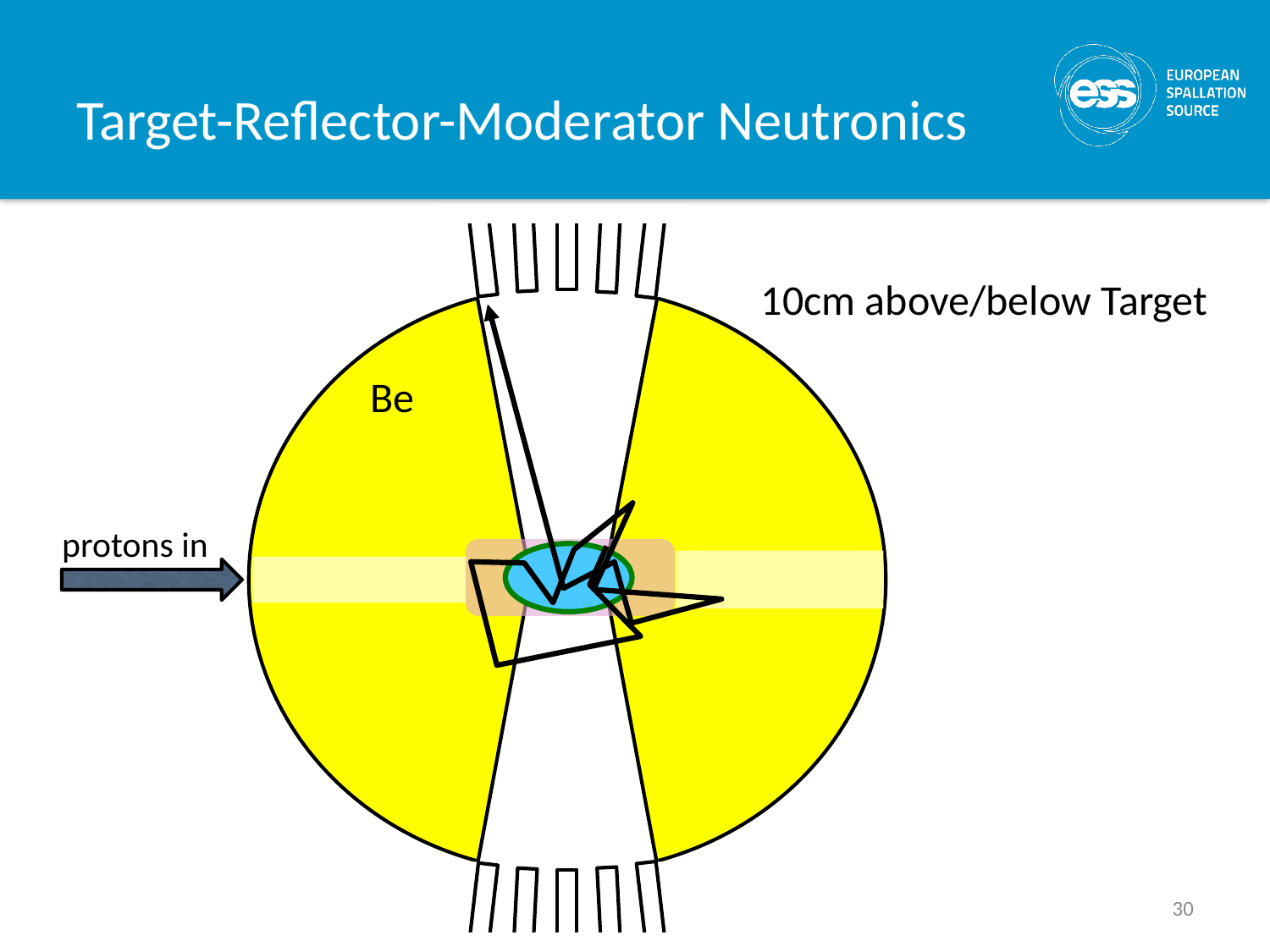

# Target-Reflector-Moderator Neutronics

10cm above/below Target

Be
protons in

30